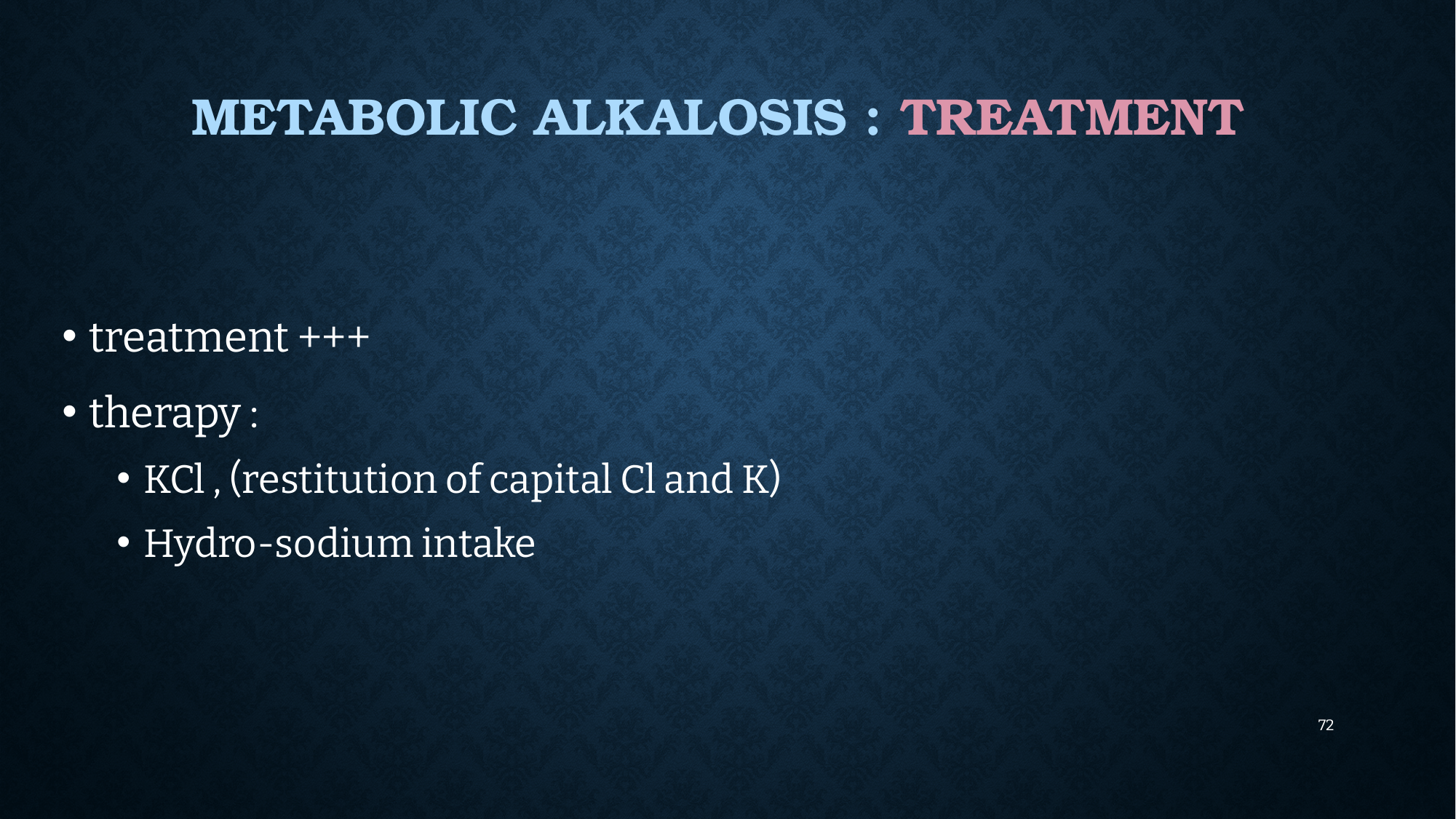

# METABOLIC ALKALOSIS : TREATMENT

treatment +++
therapy :
KCl , (restitution of capital Cl and K)
Hydro-sodium intake
72